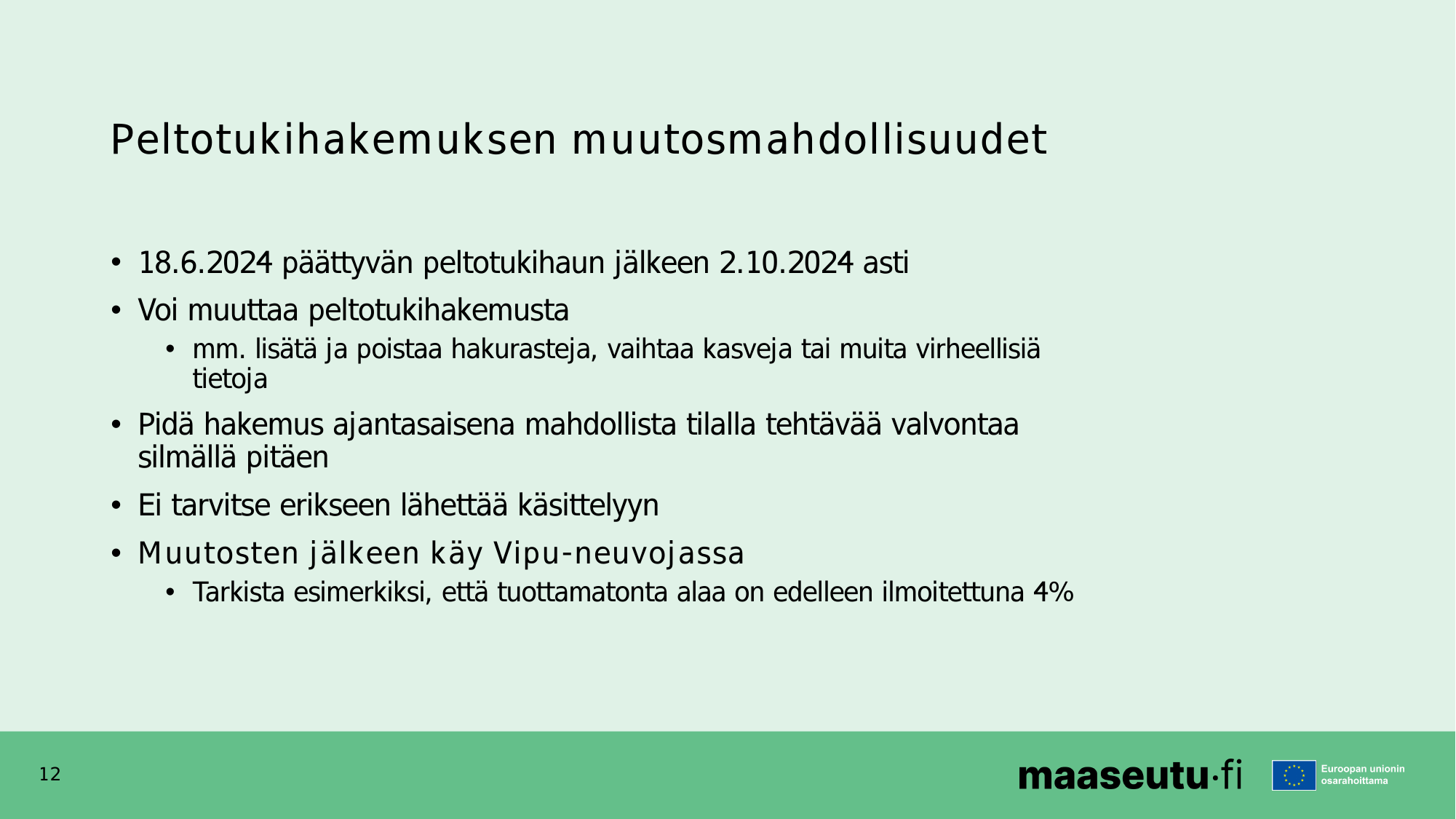

# Peltotukihakemuksen muutosmahdollisuudet
18.6.2024 päättyvän peltotukihaun jälkeen 2.10.2024 asti
Voi muuttaa peltotukihakemusta
mm. lisätä ja poistaa hakurasteja, vaihtaa kasveja tai muita virheellisiä tietoja
Pidä hakemus ajantasaisena mahdollista tilalla tehtävää valvontaa silmällä pitäen
Ei tarvitse erikseen lähettää käsittelyyn
Muutosten jälkeen käy Vipu-neuvojassa
Tarkista esimerkiksi, että tuottamatonta alaa on edelleen ilmoitettuna 4%